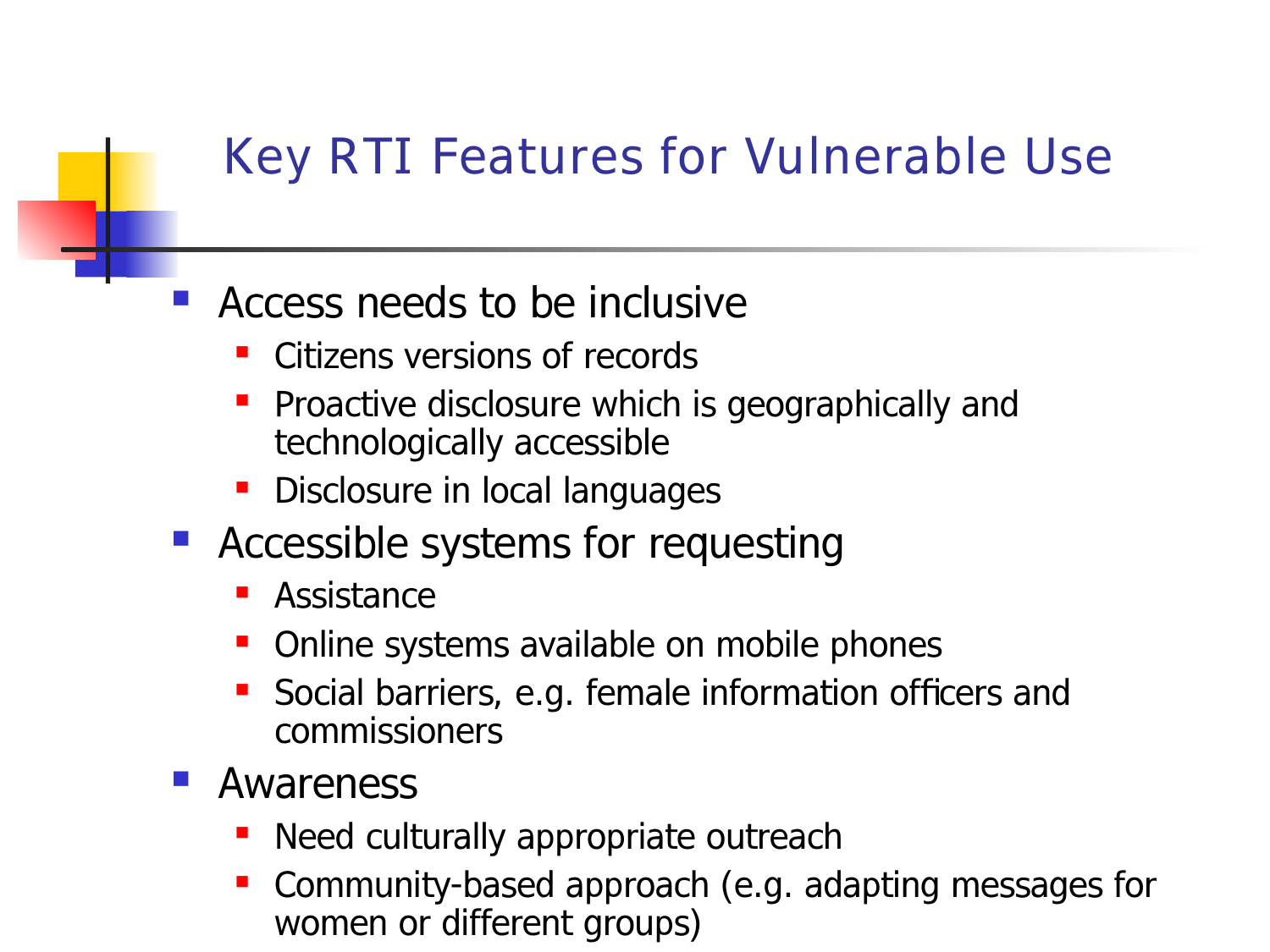

# Key RTI Features for Vulnerable Use
Access needs to be inclusive
Citizens versions of records
Proactive disclosure which is geographically and technologically accessible
Disclosure in local languages
Accessible systems for requesting
Assistance
Online systems available on mobile phones
Social barriers, e.g. female information officers and commissioners
Awareness
Need culturally appropriate outreach
Community-based approach (e.g. adapting messages for women or different groups)